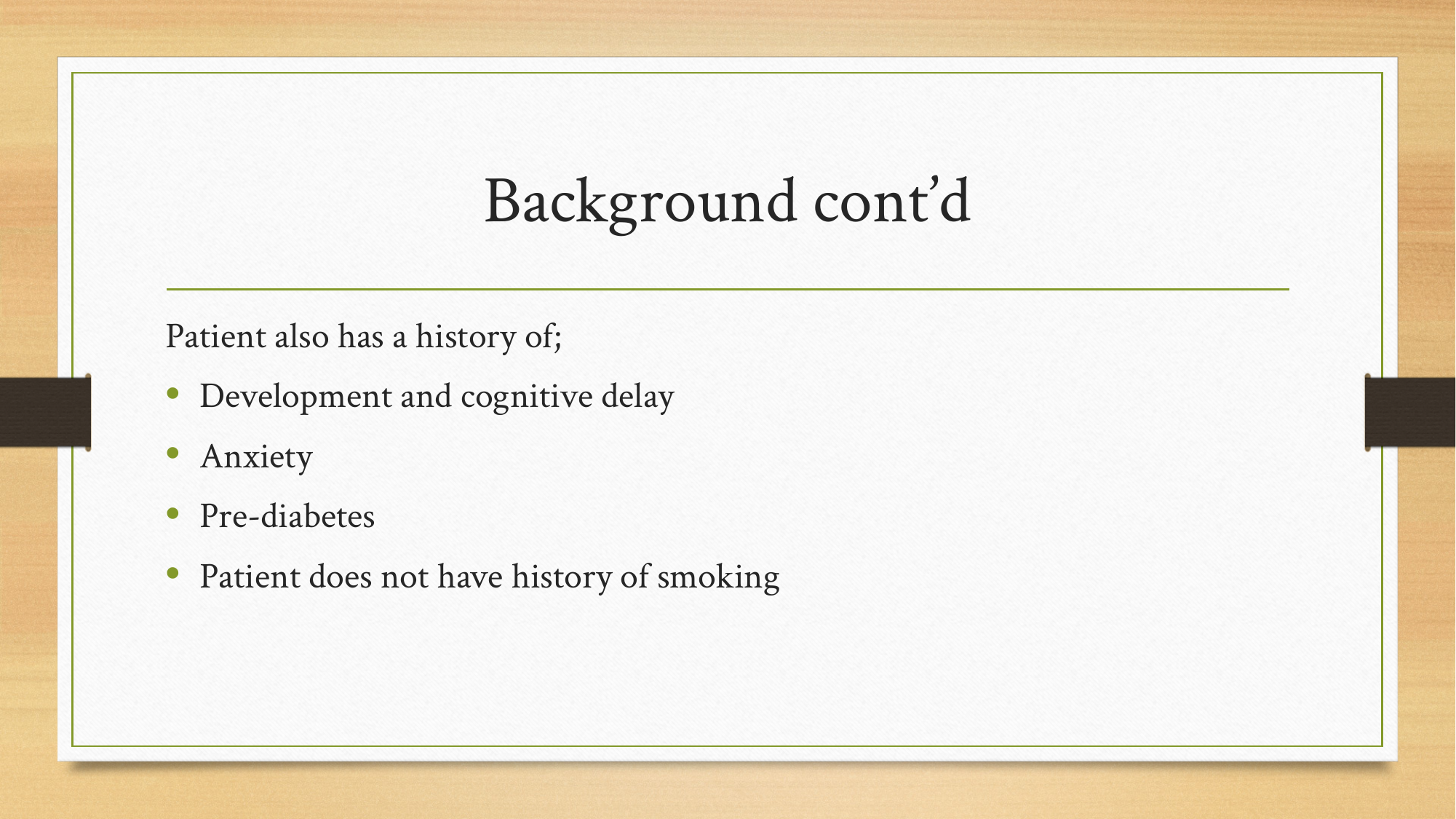

# Background cont’d
Patient also has a history of;
Development and cognitive delay
Anxiety
Pre-diabetes
Patient does not have history of smoking